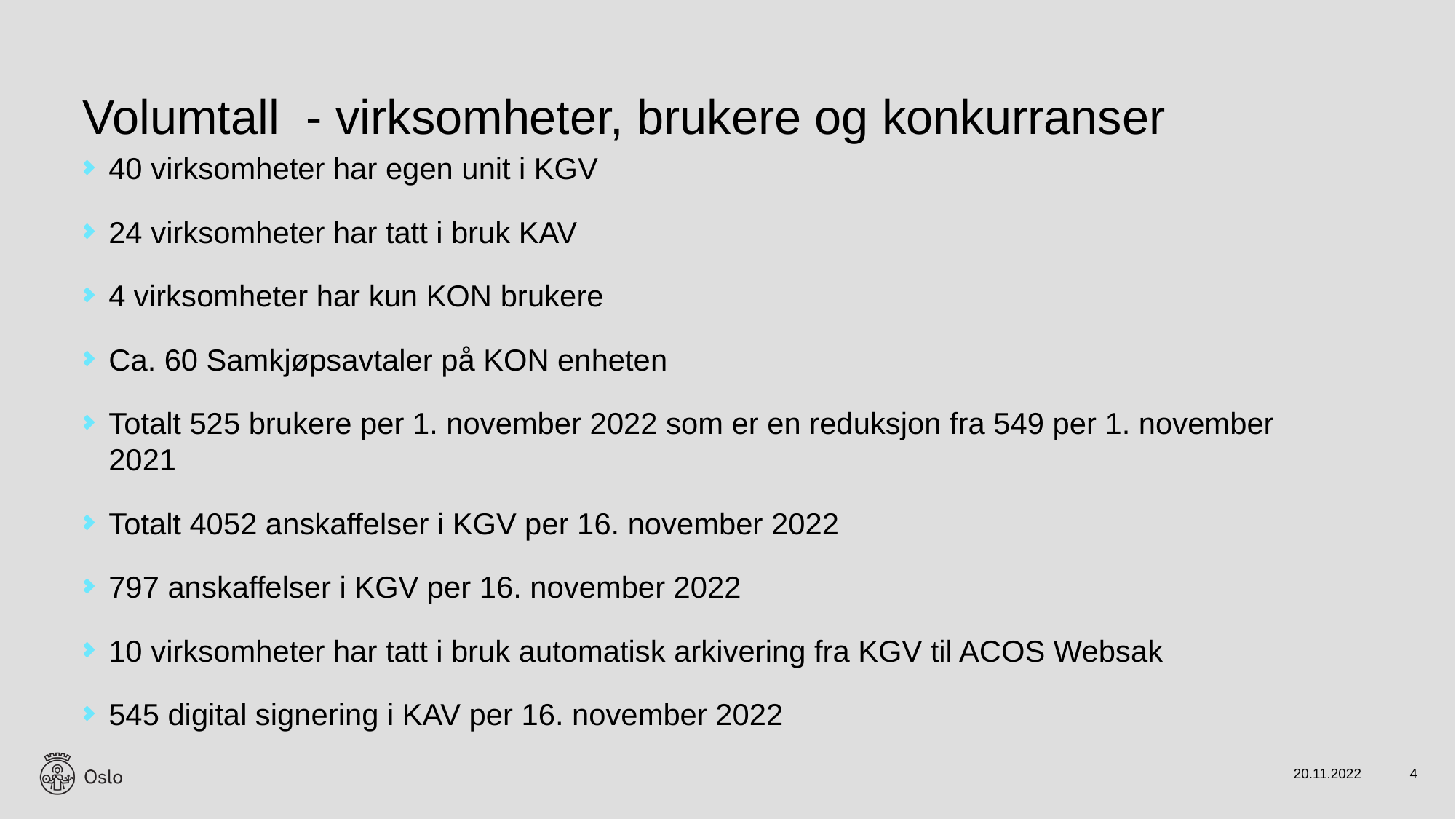

# Volumtall  - virksomheter, brukere og konkurranser
40 virksomheter har egen unit i KGV
24 virksomheter har tatt i bruk KAV
4 virksomheter har kun KON brukere
Ca. 60 Samkjøpsavtaler på KON enheten
Totalt 525 brukere per 1. november 2022 som er en reduksjon fra 549 per 1. november 2021
Totalt 4052 anskaffelser i KGV per 16. november 2022
797 anskaffelser i KGV per 16. november 2022
10 virksomheter har tatt i bruk automatisk arkivering fra KGV til ACOS Websak
545 digital signering i KAV per 16. november 2022

20.11.2022
4